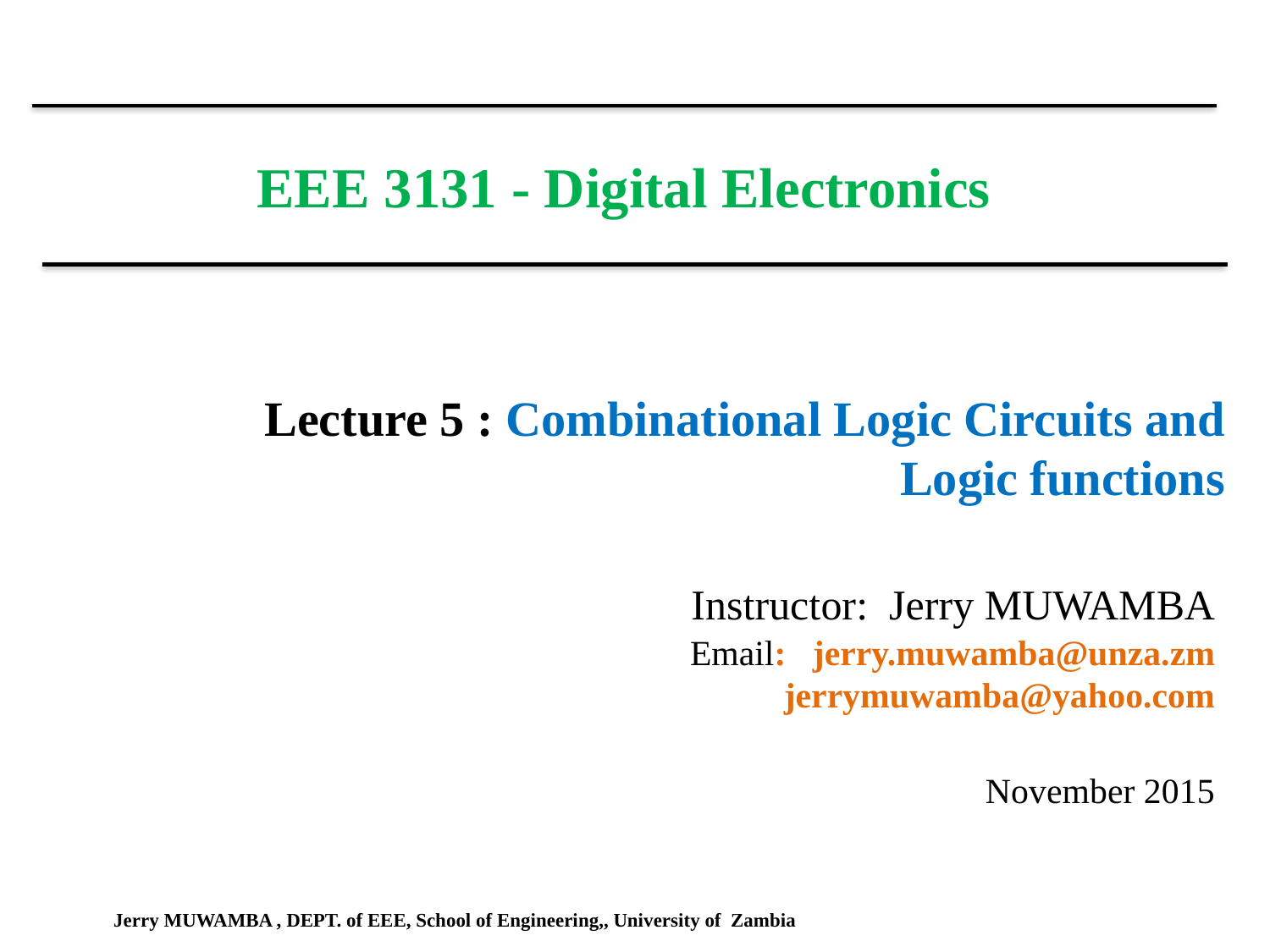

# EEE 3131 - Digital Electronics
Lecture 5 : Combinational Logic Circuits and Logic functions
Jerry MUWAMBA , DEPT. of EEE, School of Engineering,, University of  Zambia
Instructor:  Jerry MUWAMBA
Email:   jerry.muwamba@unza.zm
             jerrymuwamba@yahoo.com
November 2015